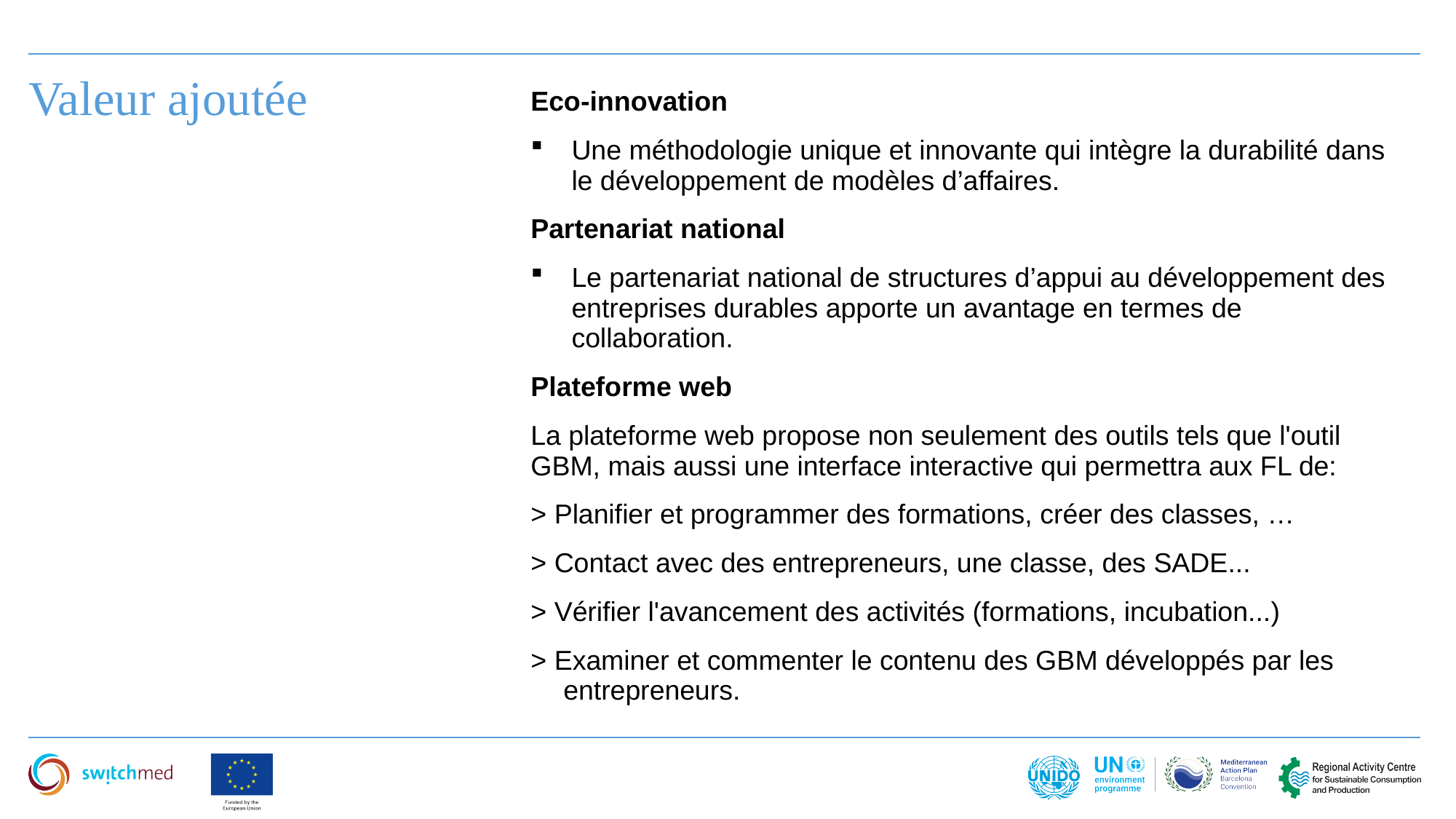

Valeur ajoutée
Eco-innovation
Une méthodologie unique et innovante qui intègre la durabilité dans le développement de modèles d’affaires.
Partenariat national
Le partenariat national de structures d’appui au développement des entreprises durables apporte un avantage en termes de collaboration.
Plateforme web
La plateforme web propose non seulement des outils tels que l'outil GBM, mais aussi une interface interactive qui permettra aux FL de:
> Planifier et programmer des formations, créer des classes, …
> Contact avec des entrepreneurs, une classe, des SADE...
> Vérifier l'avancement des activités (formations, incubation...)
> Examiner et commenter le contenu des GBM développés par les entrepreneurs.